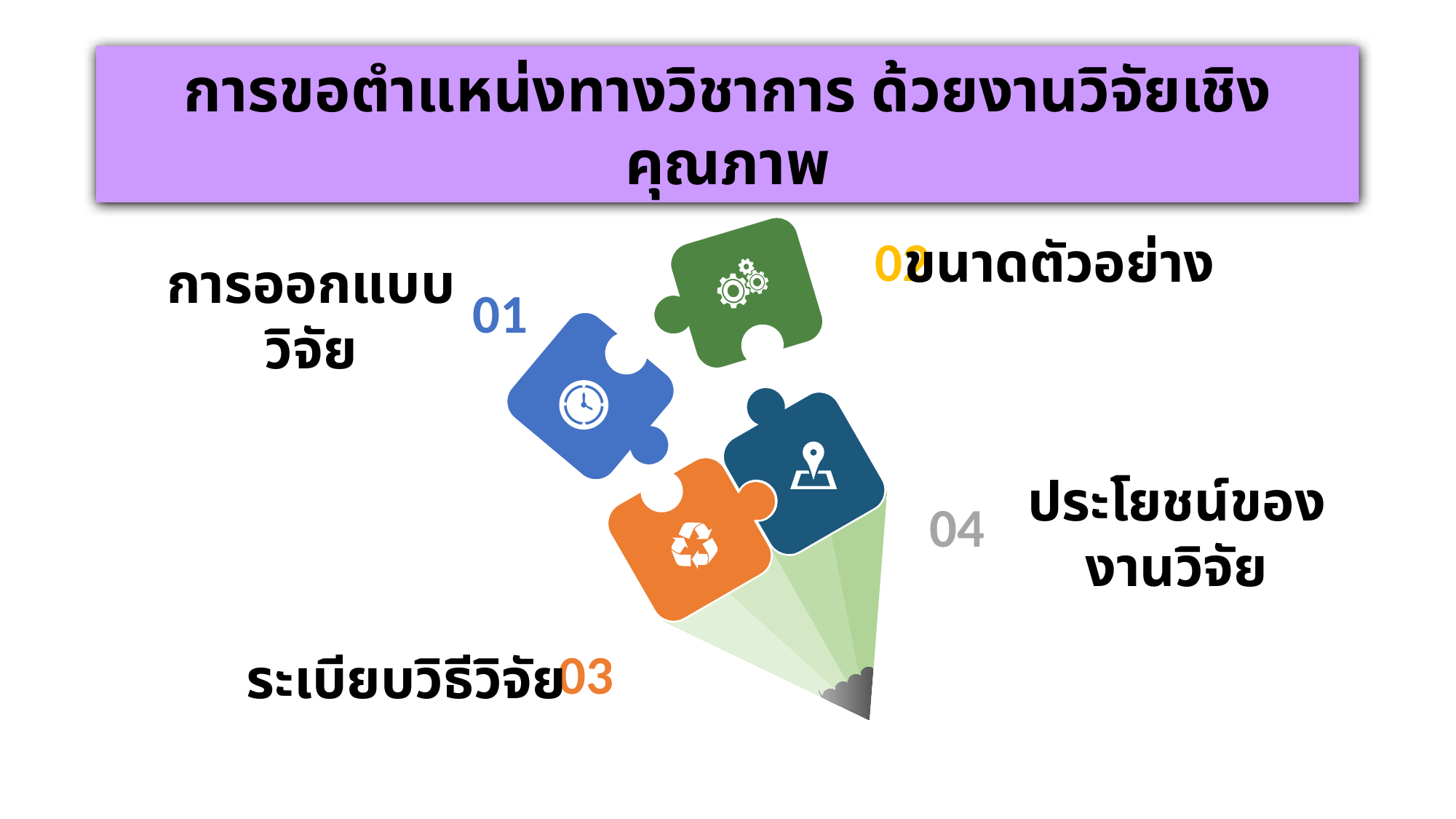

การขอตำแหน่งทางวิชาการ ด้วยงานวิจัยเชิงคุณภาพ
02
ขนาดตัวอย่าง

01
การออกแบบวิจัย

04
ประโยชน์ของงานวิจัย

03
ระเบียบวิธีวิจัย